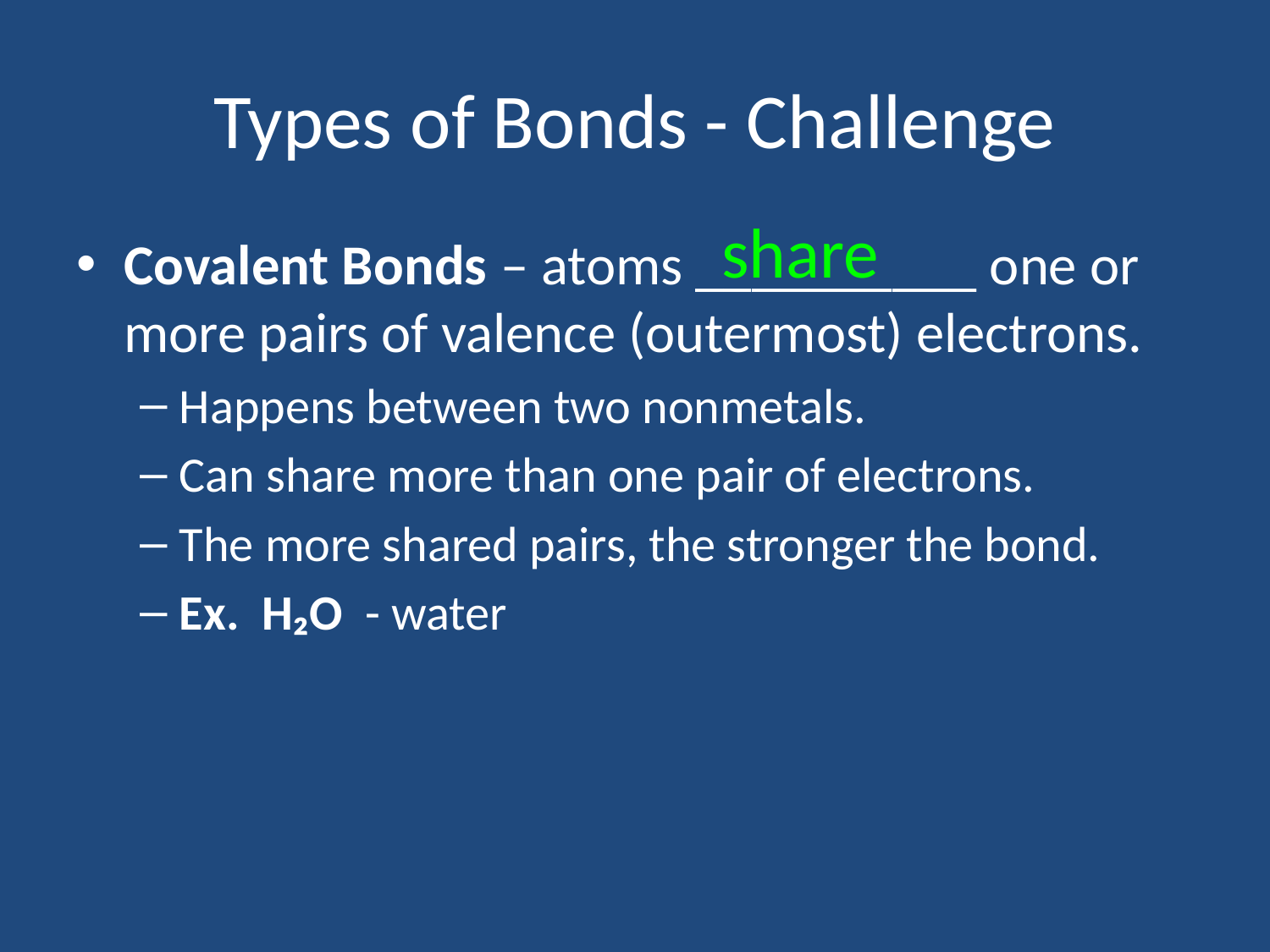

# Types of Bonds - Challenge
share
Covalent Bonds – atoms __________ one or more pairs of valence (outermost) electrons.
Happens between two nonmetals.
Can share more than one pair of electrons.
The more shared pairs, the stronger the bond.
Ex.  H₂O  - water